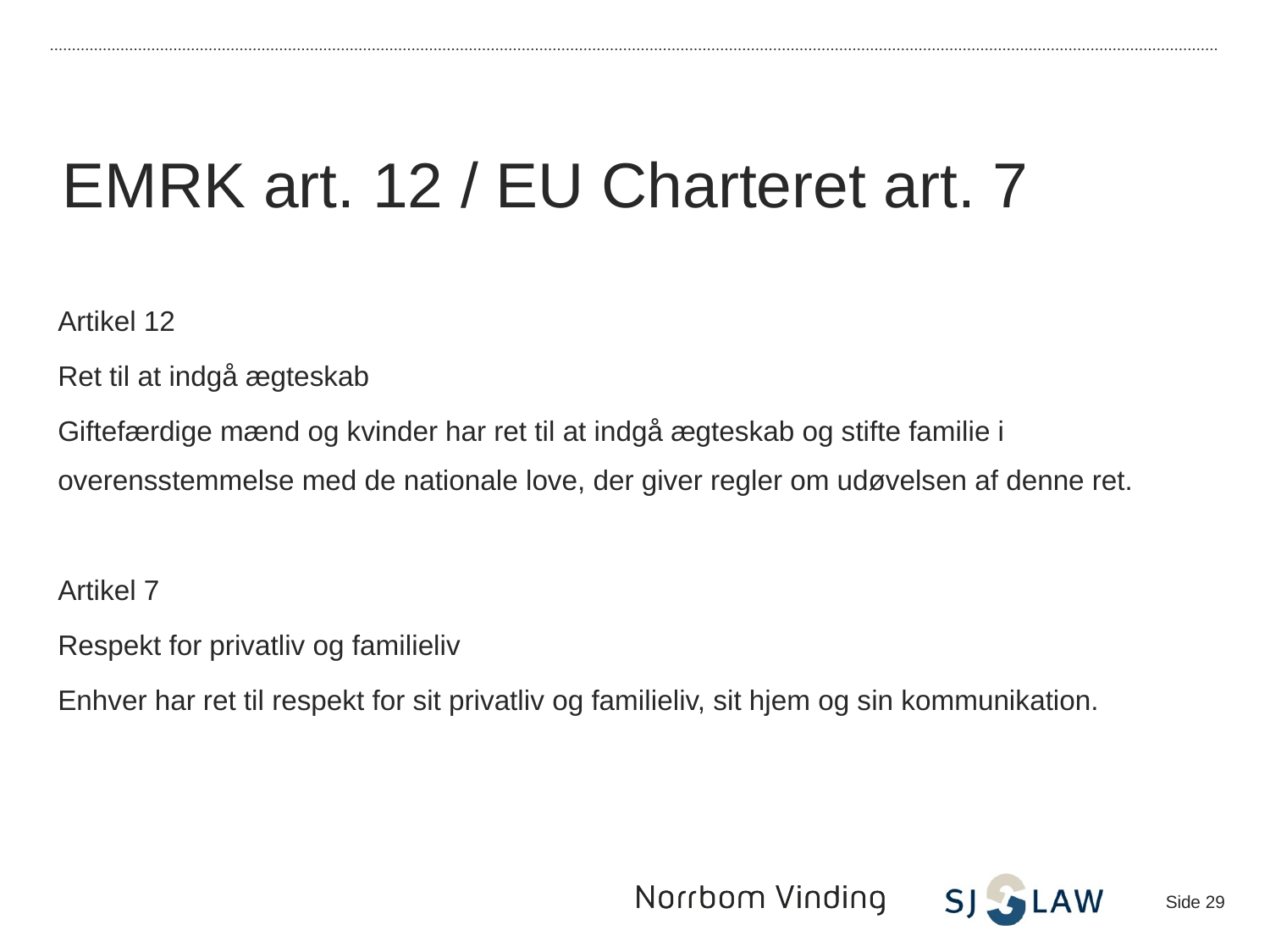

EMRK art. 12 / EU Charteret art. 7

Artikel 12
Ret til at indgå ægteskab
Giftefærdige mænd og kvinder har ret til at indgå ægteskab og stifte familie i overensstemmelse med de nationale love, der giver regler om udøvelsen af denne ret.

Artikel 7
Respekt for privatliv og familieliv
Enhver har ret til respekt for sit privatliv og familieliv, sit hjem og sin kommunikation.